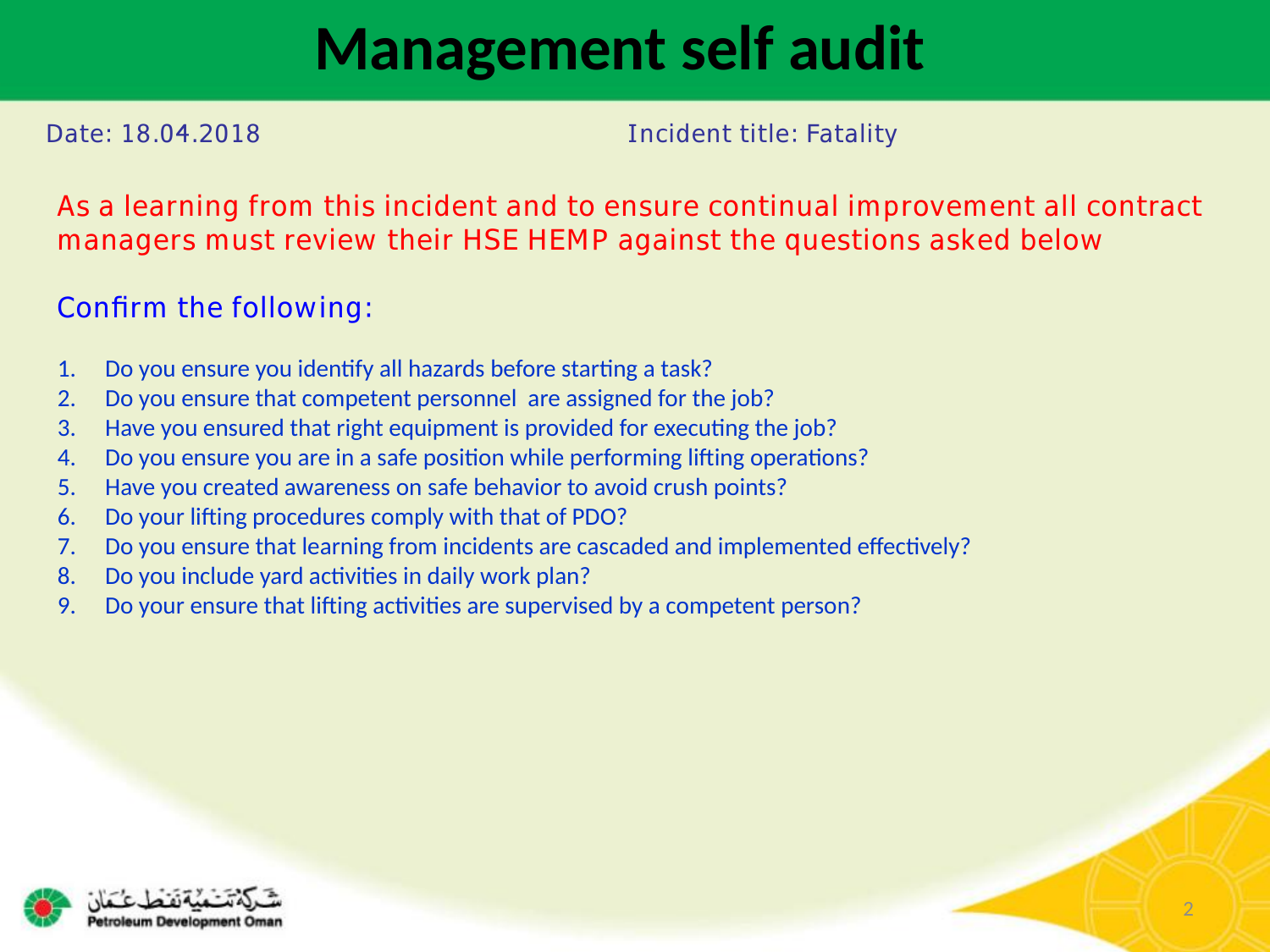

Management self audit

Date: 18.04.2018                                                   Incident title: Fatality

As a learning from this incident and to ensure continual improvement all contract managers must review their HSE HEMP against the questions asked below

Confirm the following:

Do you ensure you identify all hazards before starting a task?
Do you ensure that competent personnel  are assigned for the job?
Have you ensured that right equipment is provided for executing the job?
Do you ensure you are in a safe position while performing lifting operations?
Have you created awareness on safe behavior to avoid crush points?
Do your lifting procedures comply with that of PDO?
Do you ensure that learning from incidents are cascaded and implemented effectively?
Do you include yard activities in daily work plan?
Do your ensure that lifting activities are supervised by a competent person?

2